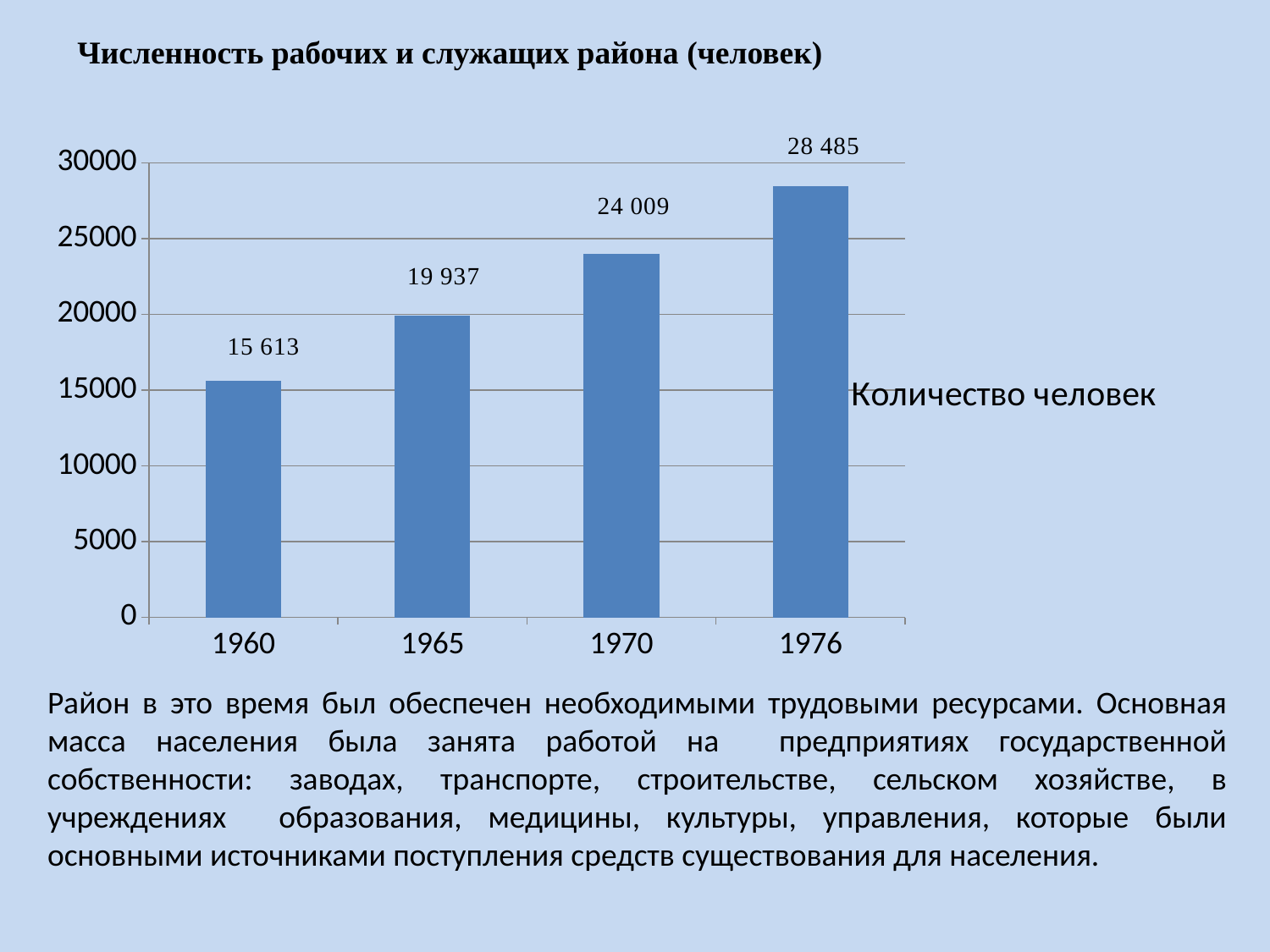

Численность рабочих и служащих района (человек)

### Chart

| Category | Количество человек |
|---|---|
| 1960 | 15613.0 |
| 1965 | 19937.0 |
| 1970 | 24009.0 |
| 1976 | 28485.0 |
Район в это время был обеспечен необходимыми трудовыми ресурсами. Основная масса населения была занята работой на  предприятиях государственной собственности: заводах, транспорте, строительстве, сельском хозяйстве, в учреждениях  образования, медицины, культуры, управления, которые были основными источниками поступления средств существования для населения.